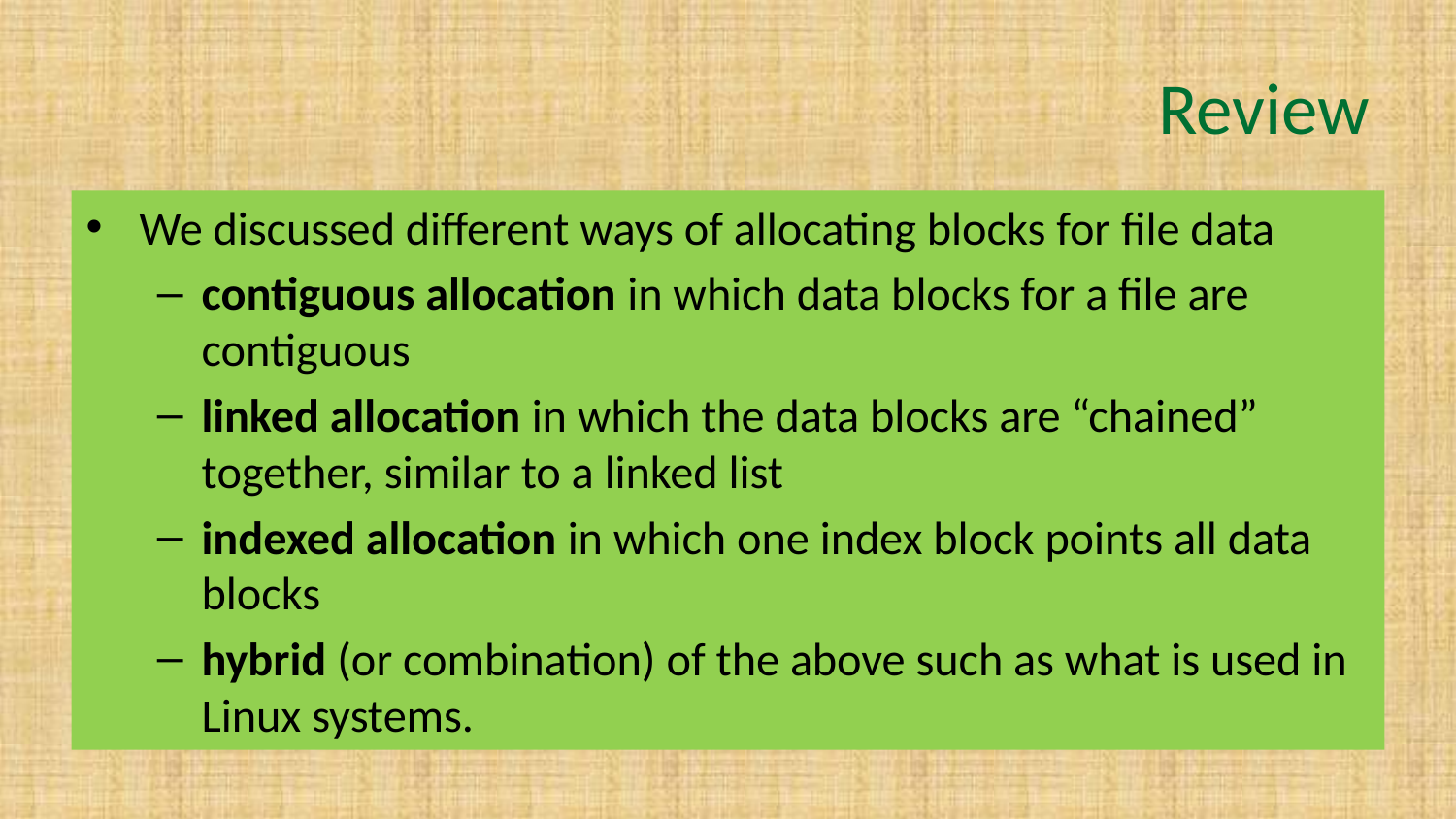

# Review
We discussed different ways of allocating blocks for file data
contiguous allocation in which data blocks for a file are contiguous
linked allocation in which the data blocks are “chained” together, similar to a linked list
indexed allocation in which one index block points all data blocks
hybrid (or combination) of the above such as what is used in Linux systems.